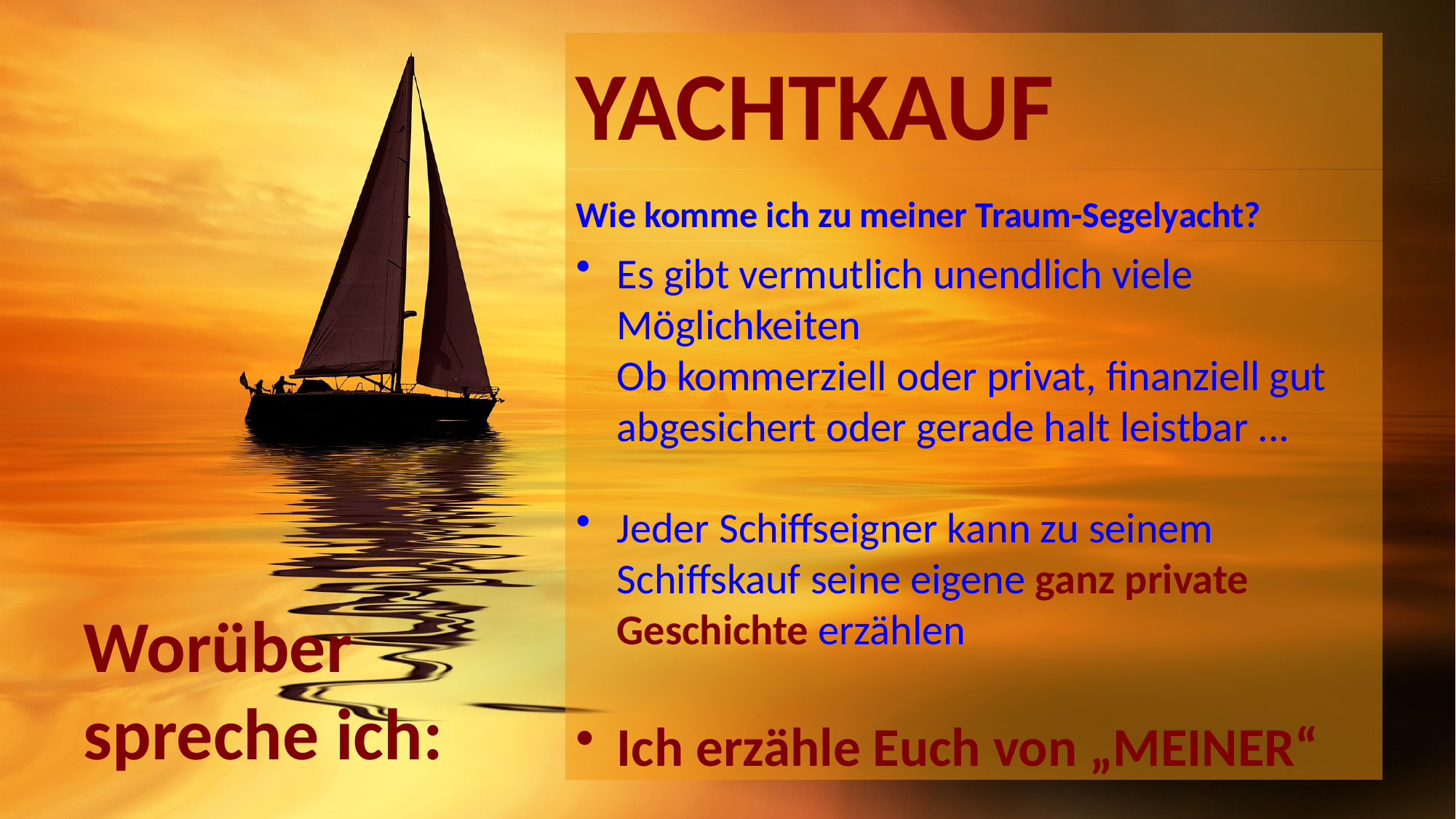

# YACHTKAUF
Wie komme ich zu meiner Traum-Segelyacht?
Es gibt vermutlich unendlich viele Möglichkeiten
Ob kommerziell oder privat, finanziell gut abgesichert oder gerade halt leistbar ...
Jeder Schiffseigner kann zu seinem Schiffskauf seine eigene ganz private Geschichte erzählen

Ich erzähle Euch von „MEINER“
Worüber spreche ich: